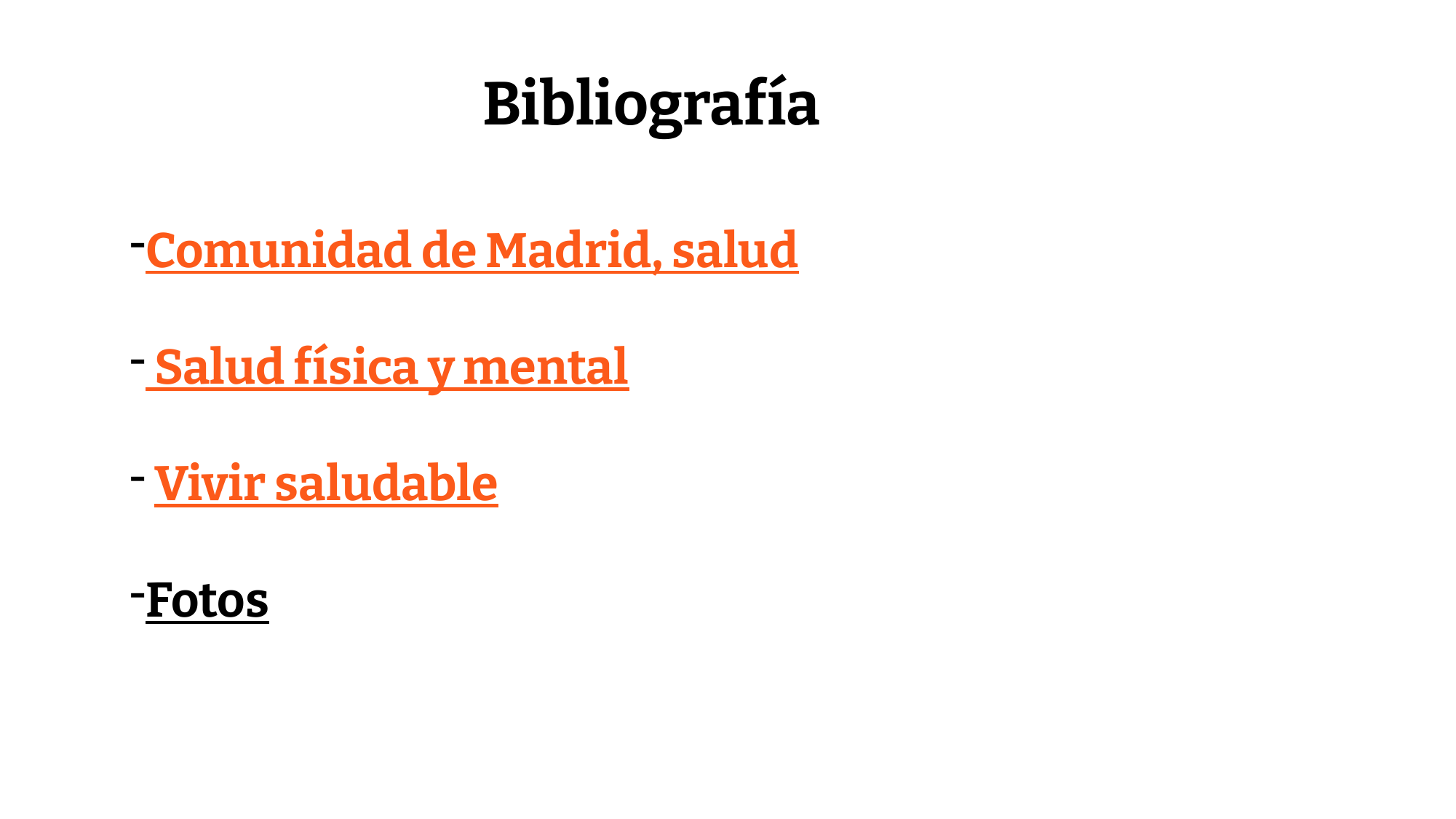

Bibliografía
Comunidad de Madrid, salud

 Salud física y mental

 Vivir saludable

Fotos